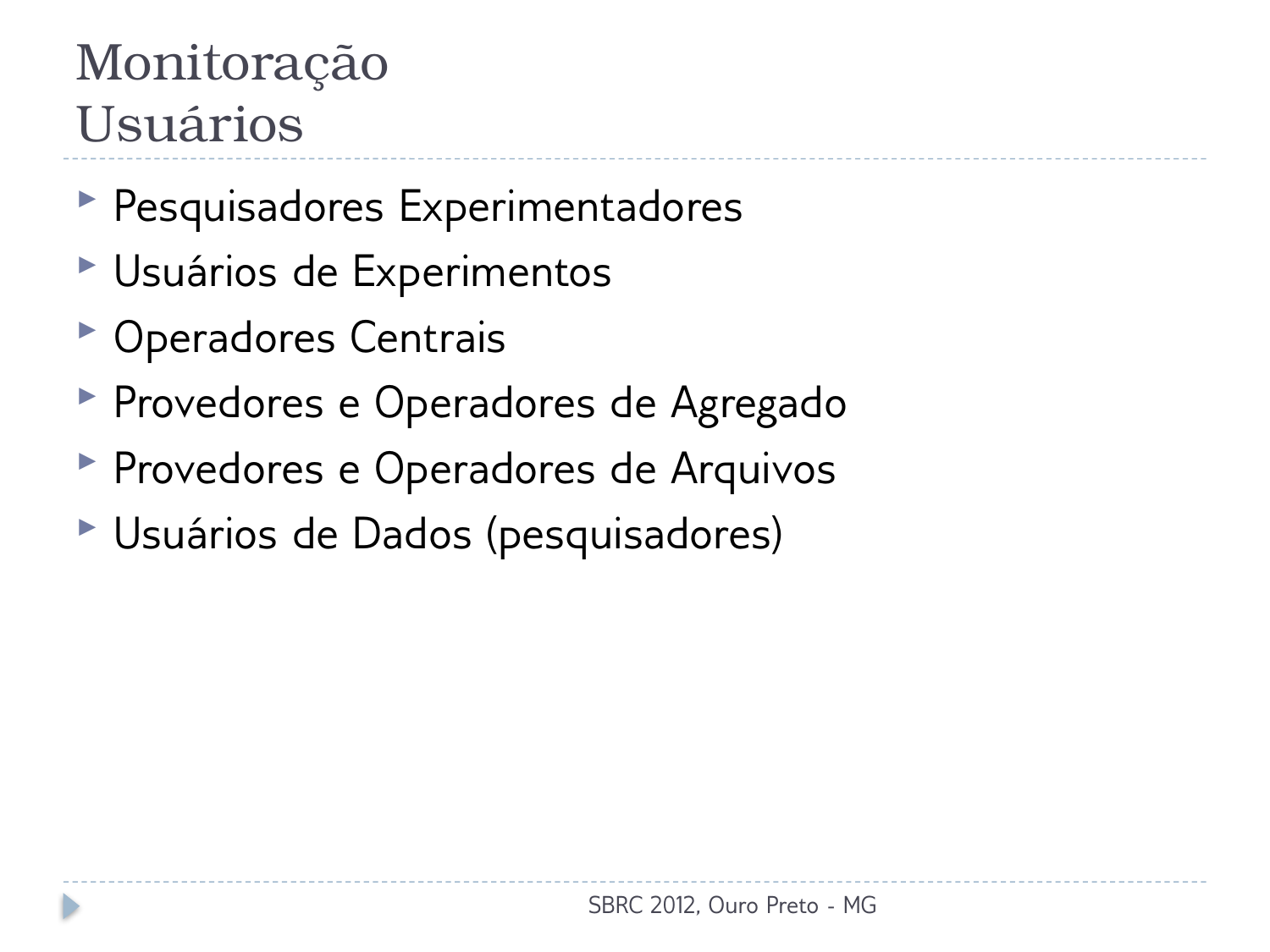

# Monitoração Usuários
Pesquisadores Experimentadores
Usuários de Experimentos
Operadores Centrais
Provedores e Operadores de Agregado
Provedores e Operadores de Arquivos
Usuários de Dados (pesquisadores)
SBRC 2012, Ouro Preto - MG